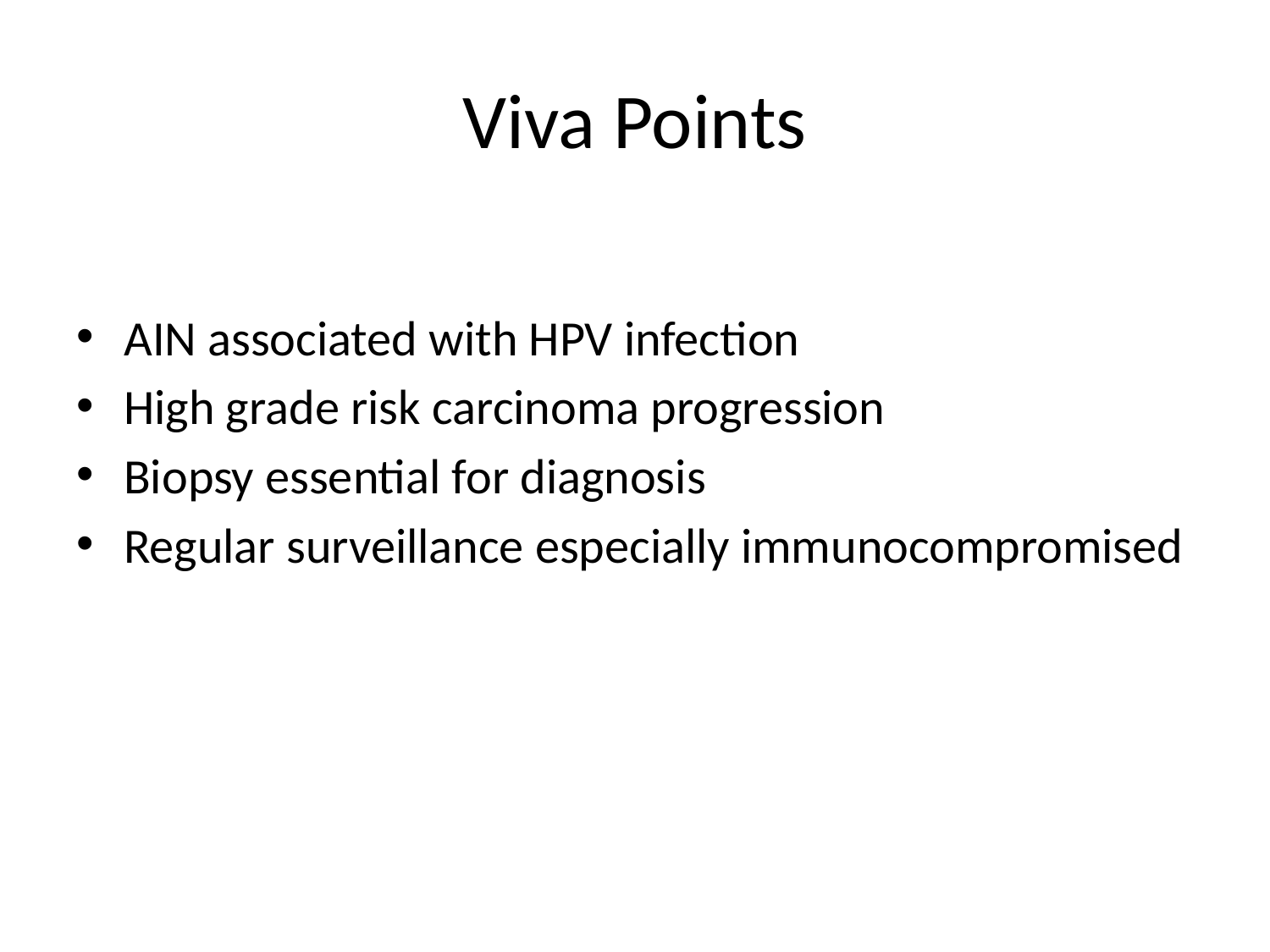

# Viva Points

AIN associated with HPV infection
High grade risk carcinoma progression
Biopsy essential for diagnosis
Regular surveillance especially immunocompromised